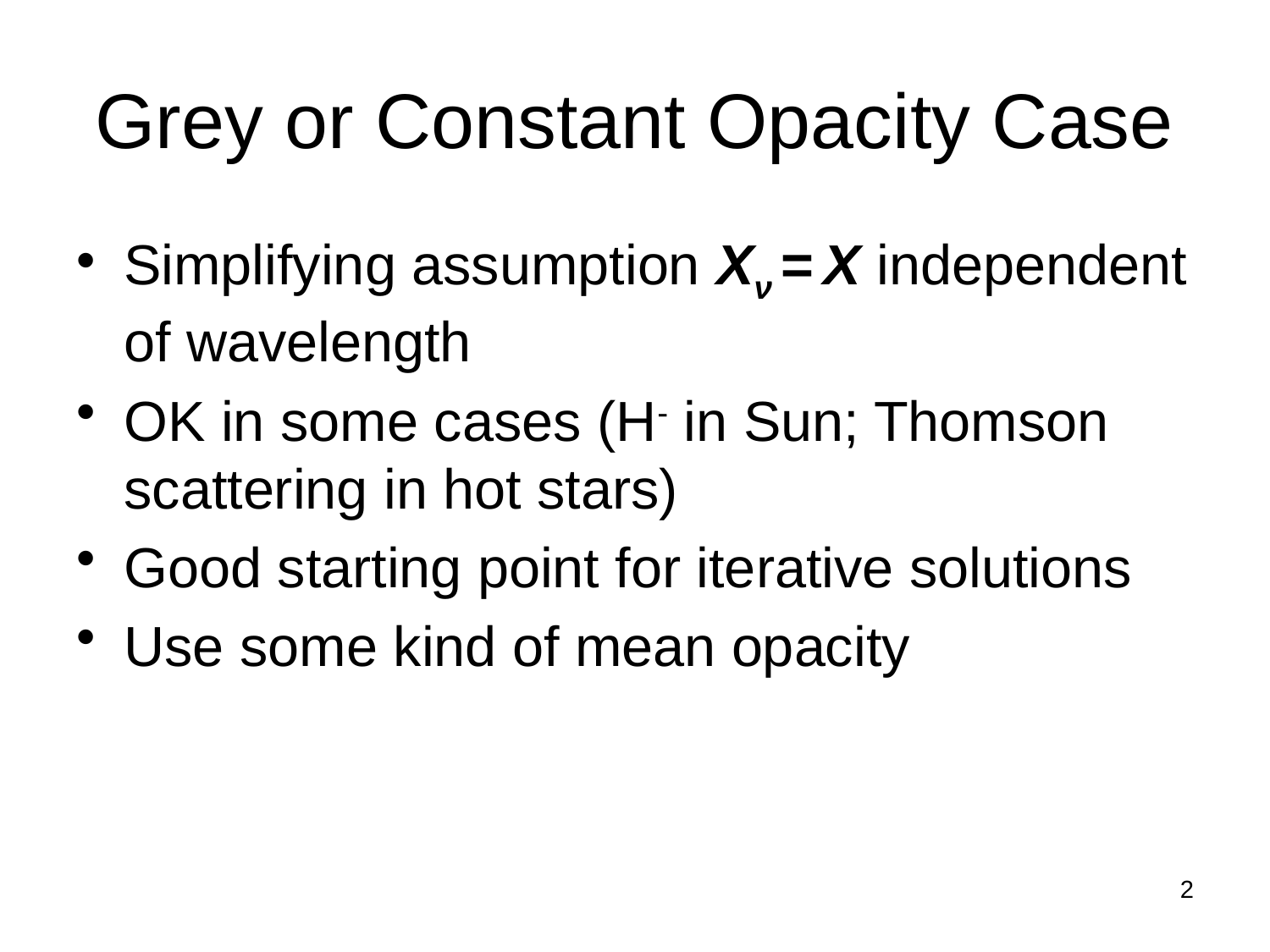

# Grey or Constant Opacity Case
Simplifying assumption Χν = Χ independent of wavelength
OK in some cases (H- in Sun; Thomson scattering in hot stars)
Good starting point for iterative solutions
Use some kind of mean opacity
2